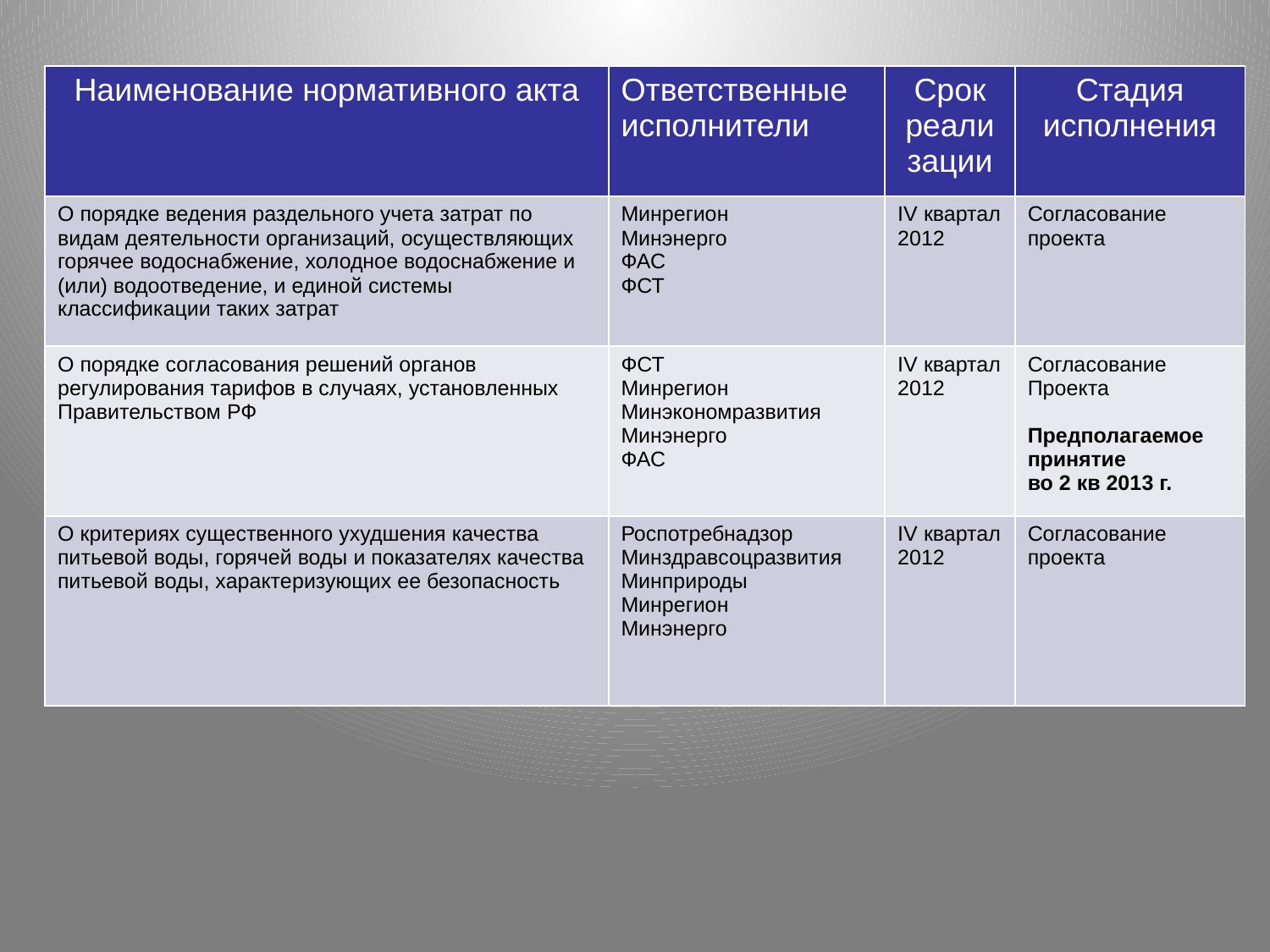

| Наименование нормативного акта | Ответственные исполнители | Срок реали зации | Стадия исполнения |
| --- | --- | --- | --- |
| О порядке ведения раздельного учета затрат по видам деятельности организаций, осуществляющих горячее водоснабжение, холодное водоснабжение и (или) водоотведение, и единой системы классификации таких затрат | Минрегион Минэнерго ФАС ФСТ | IV квартал 2012 | Согласование проекта |
| О порядке согласования решений органов регулирования тарифов в случаях, установленных Правительством РФ | ФСТ Минрегион Минэкономразвития Минэнерго ФАС | IV квартал 2012 | Согласование Проекта Предполагаемое принятие во 2 кв 2013 г. |
| О критериях существенного ухудшения качества питьевой воды, горячей воды и показателях качества питьевой воды, характеризующих ее безопасность | Роспотребнадзор Минздравсоцразвития Минприроды Минрегион Минэнерго | IV квартал 2012 | Согласование проекта |